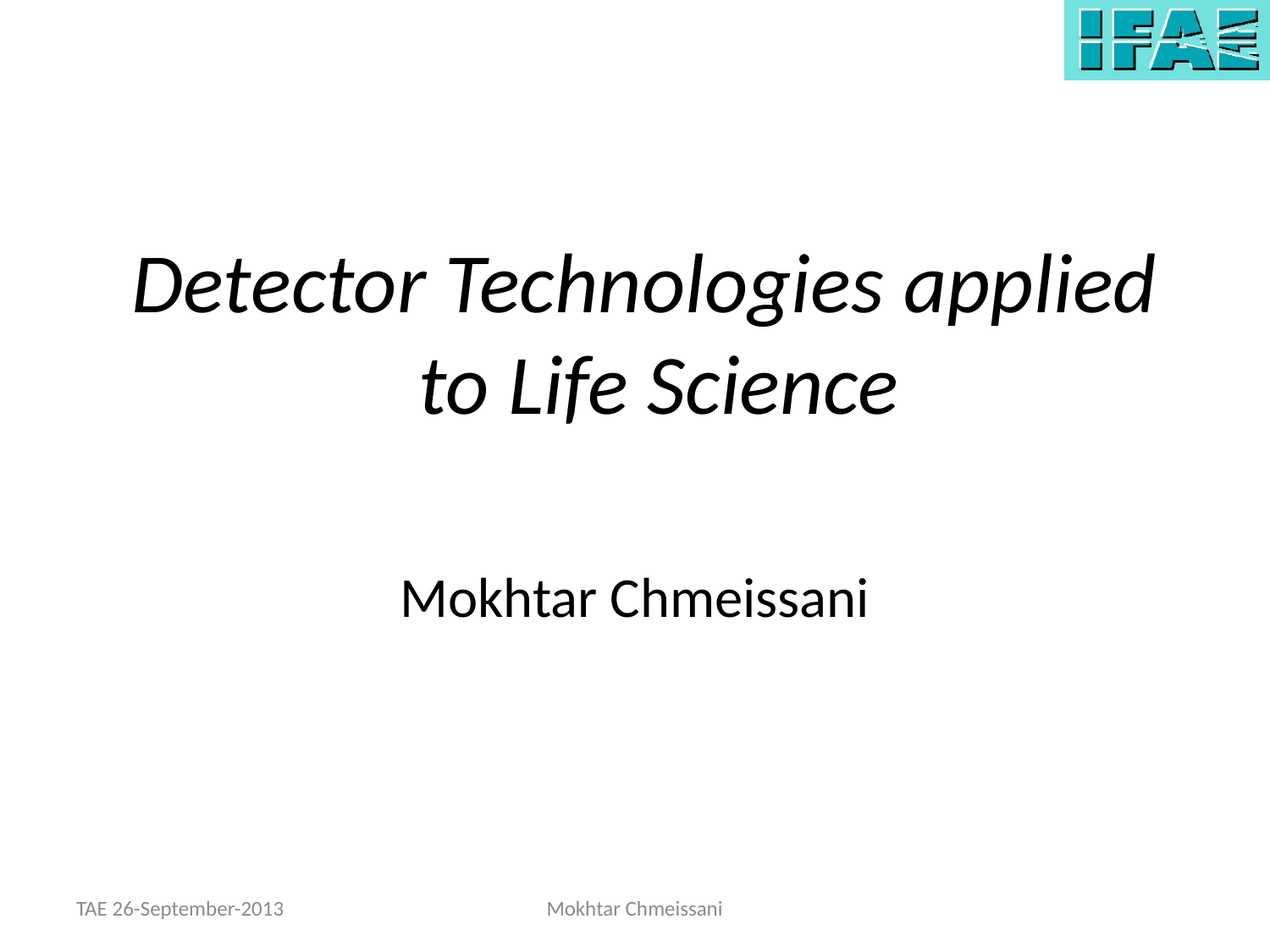

Detector Technologies applied to Life Science

Mokhtar Chmeissani
TAE 26-September-2013
Mokhtar Chmeissani